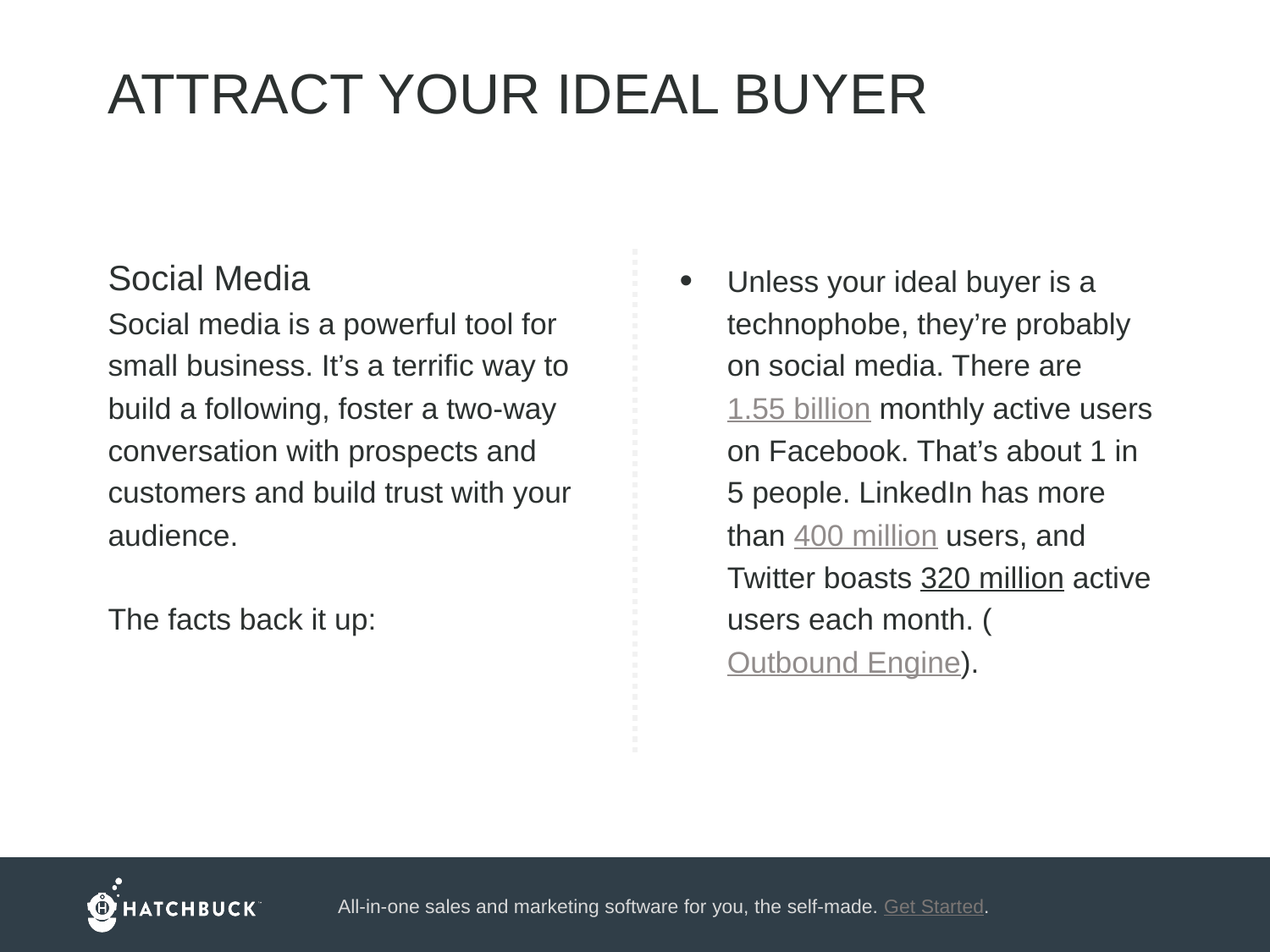

ATTRACT YOUR IDEAL BUYER
Social Media
Social media is a powerful tool for small business. It’s a terrific way to build a following, foster a two-way conversation with prospects and customers and build trust with your audience.

The facts back it up:
Unless your ideal buyer is a technophobe, they’re probably on social media. There are 1.55 billion monthly active users on Facebook. That’s about 1 in 5 people. LinkedIn has more than 400 million users, and Twitter boasts 320 million active users each month. (Outbound Engine).